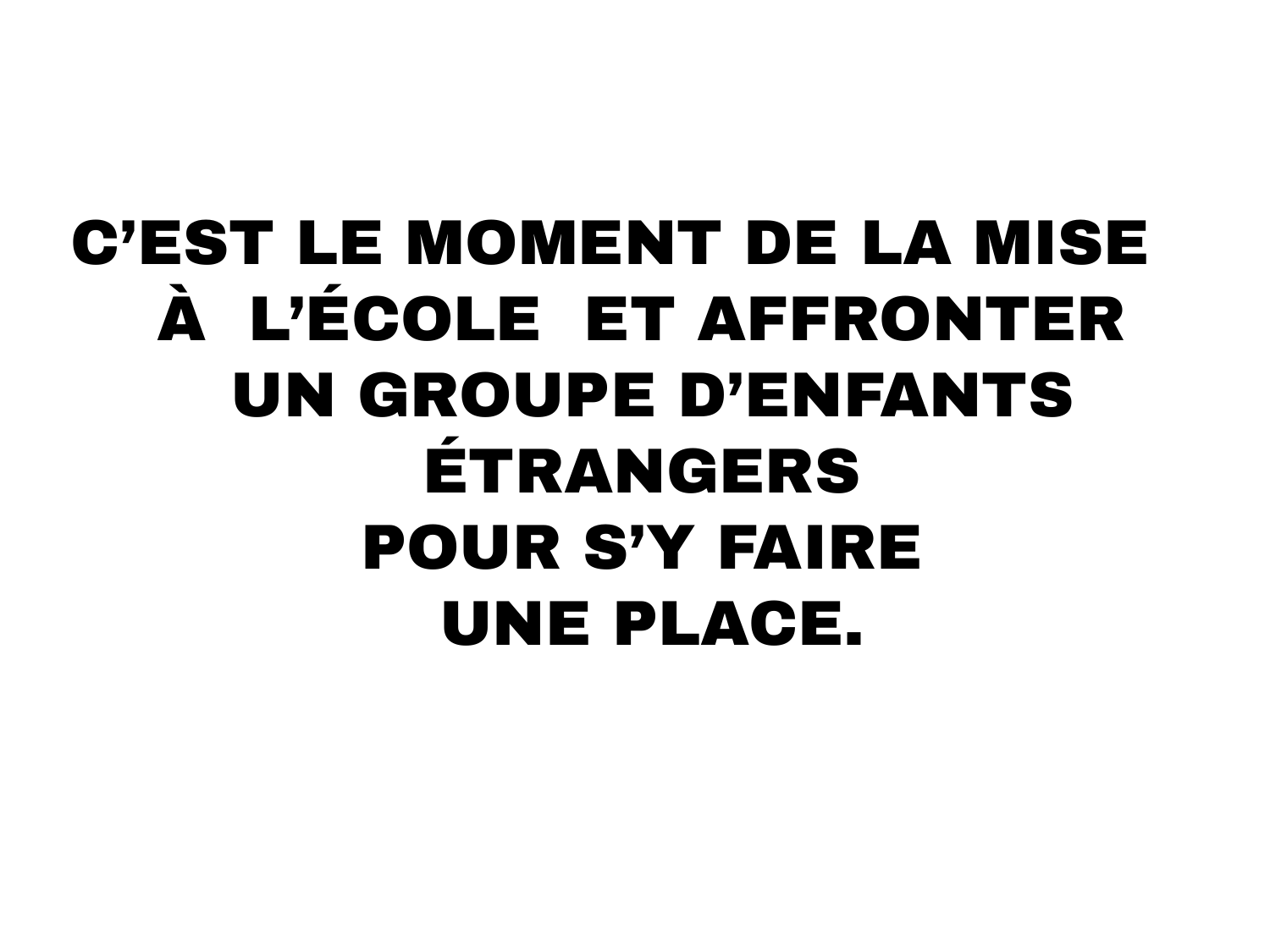

C’EST LE MOMENT DE LA MISE     À  L’ÉCOLE  ET AFFRONTER
UN GROUPE D’ENFANTS ÉTRANGERS
POUR S’Y FAIRE
UNE PLACE.